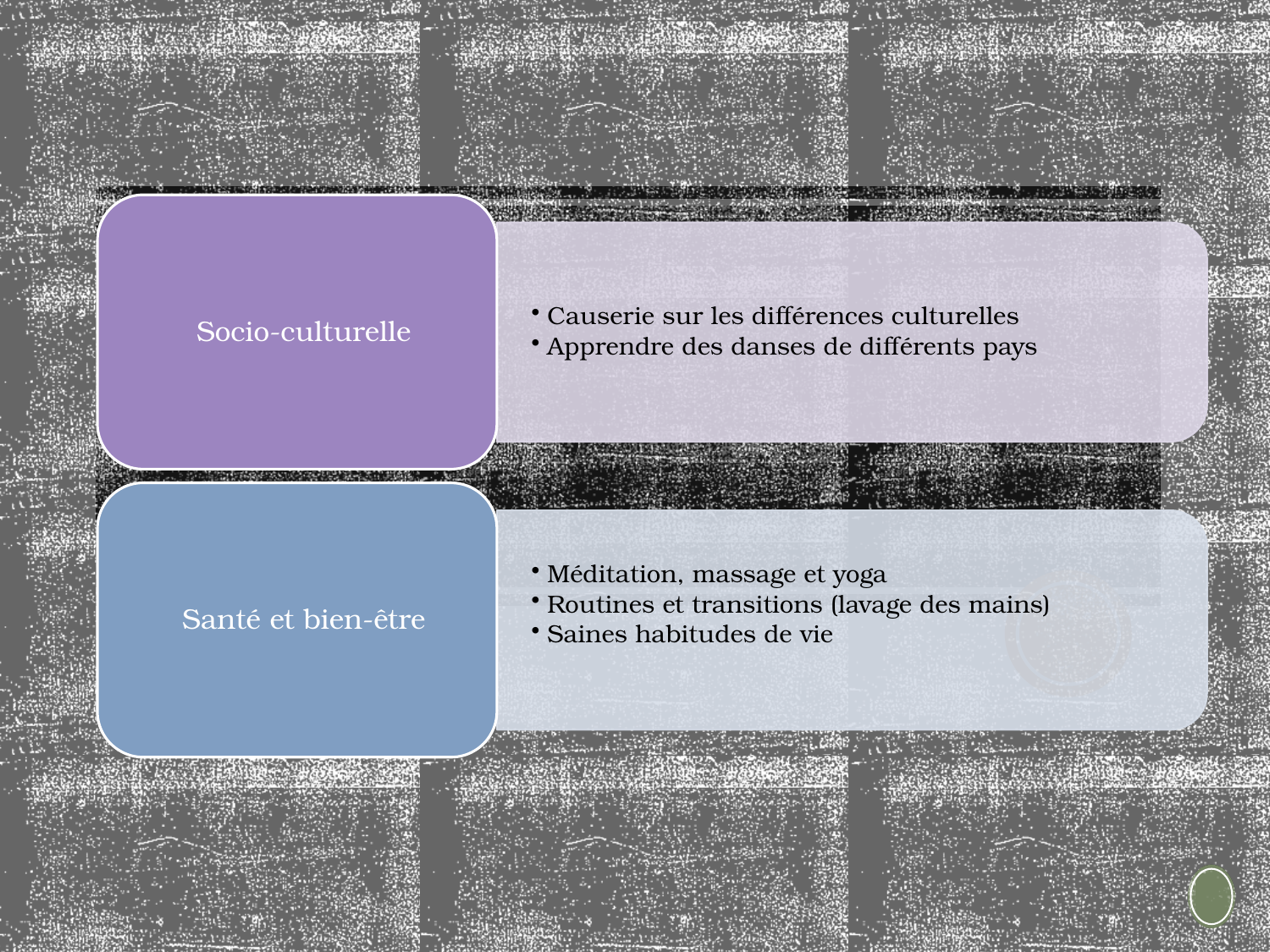

Causerie sur les différences culturelles
Apprendre des danses de différents pays
Socio-culturelle
Méditation, massage et yoga
Routines et transitions (lavage des mains)
Saines habitudes de vie

Santé et bien-être